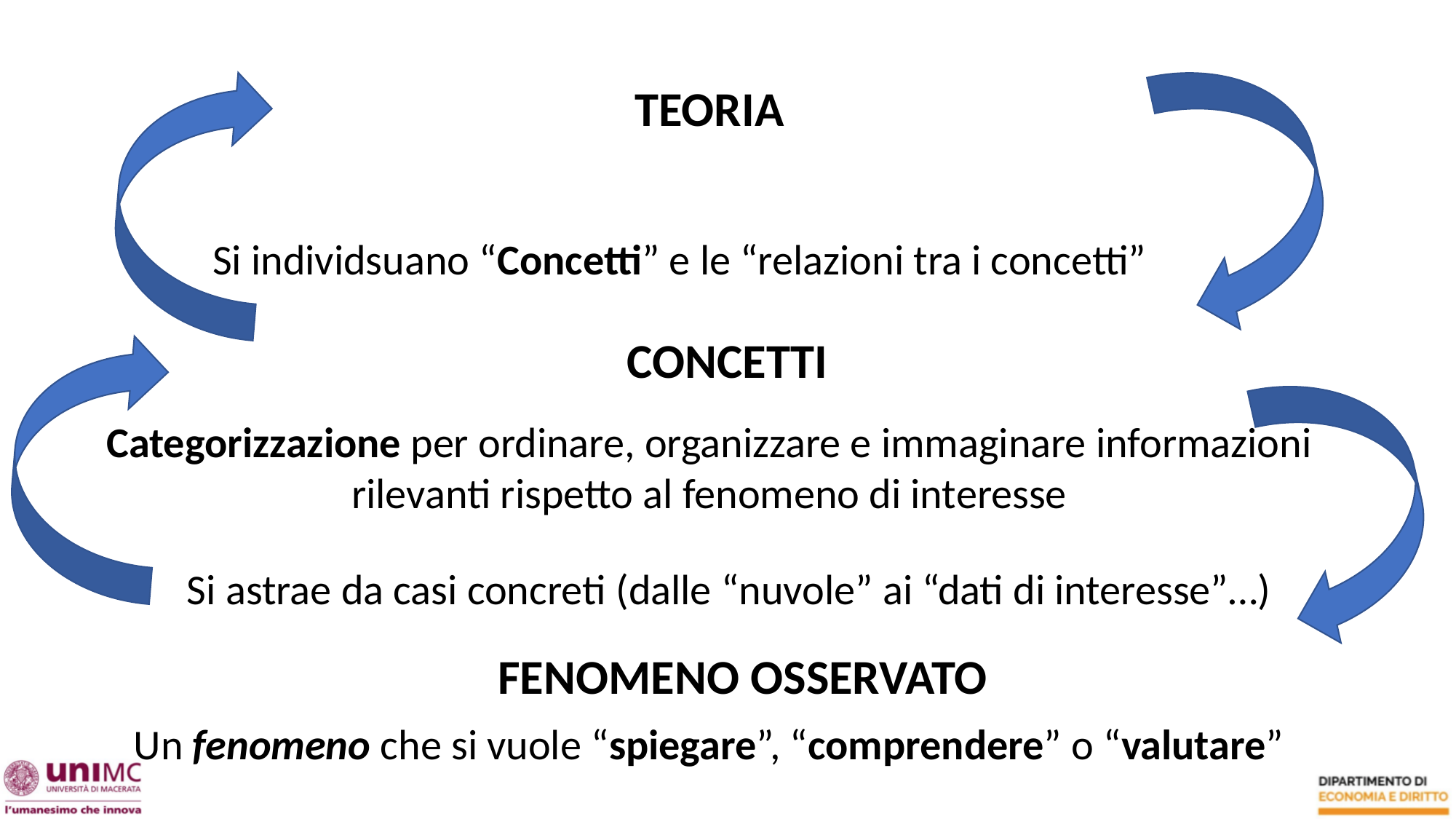

TEORIA
Si individsuano “Concetti” e le “relazioni tra i concetti”
CONCETTI

Categorizzazione per ordinare, organizzare e immaginare informazioni rilevanti rispetto al fenomeno di interesse
Si astrae da casi concreti (dalle “nuvole” ai “dati di interesse”…)
FENOMENO OSSERVATO
Un fenomeno che si vuole “spiegare”, “comprendere” o “valutare”